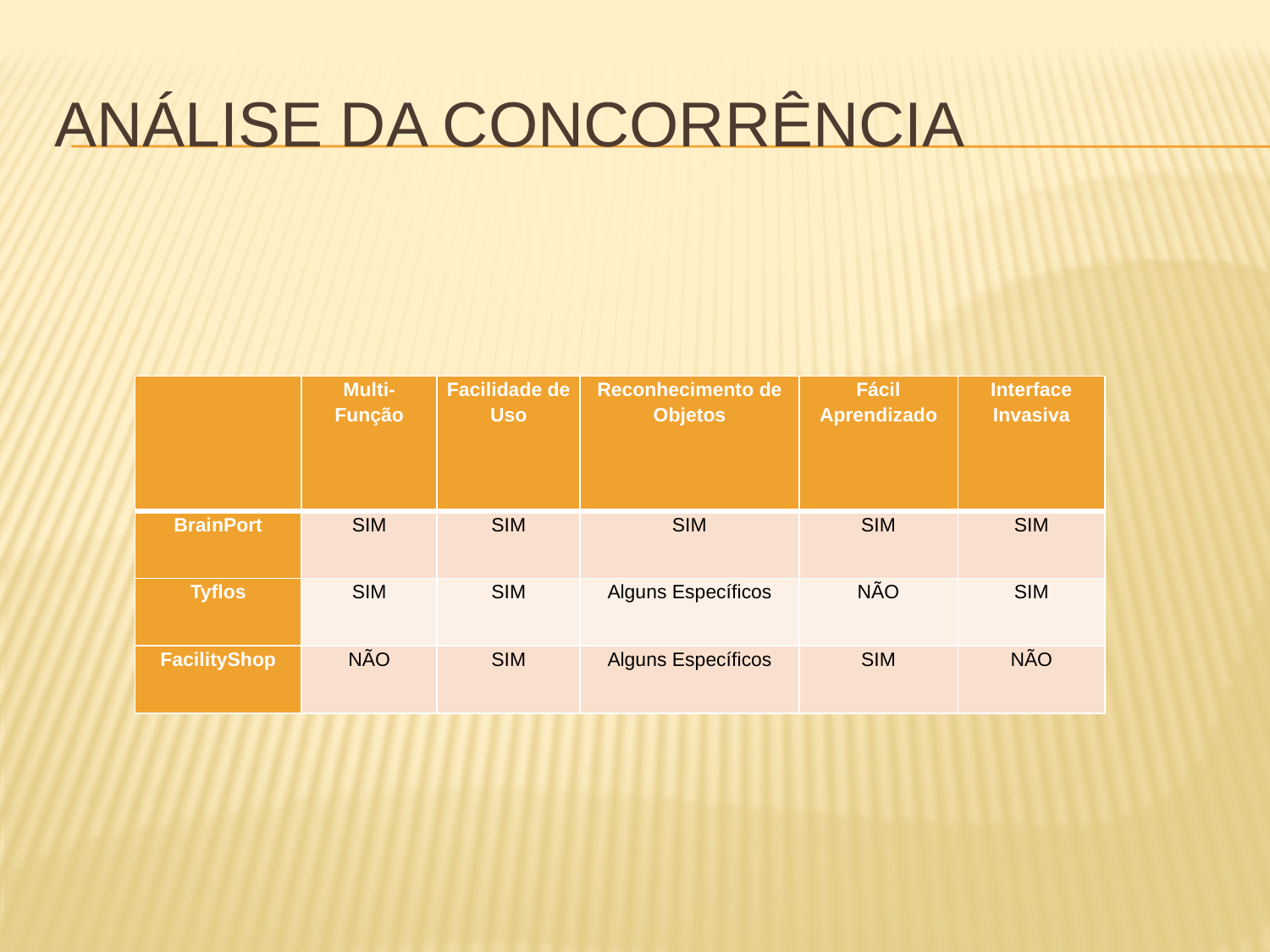

# Análise da concorrência
|  | Multi-Função | Facilidade de Uso | Reconhecimento de Objetos | Fácil Aprendizado | Interface Invasiva |
| --- | --- | --- | --- | --- | --- |
| BrainPort | SIM | SIM | SIM | SIM | SIM |
| Tyflos | SIM | SIM | Alguns Específicos | NÃO | SIM |
| FacilityShop | NÃO | SIM | Alguns Específicos | SIM | NÃO |